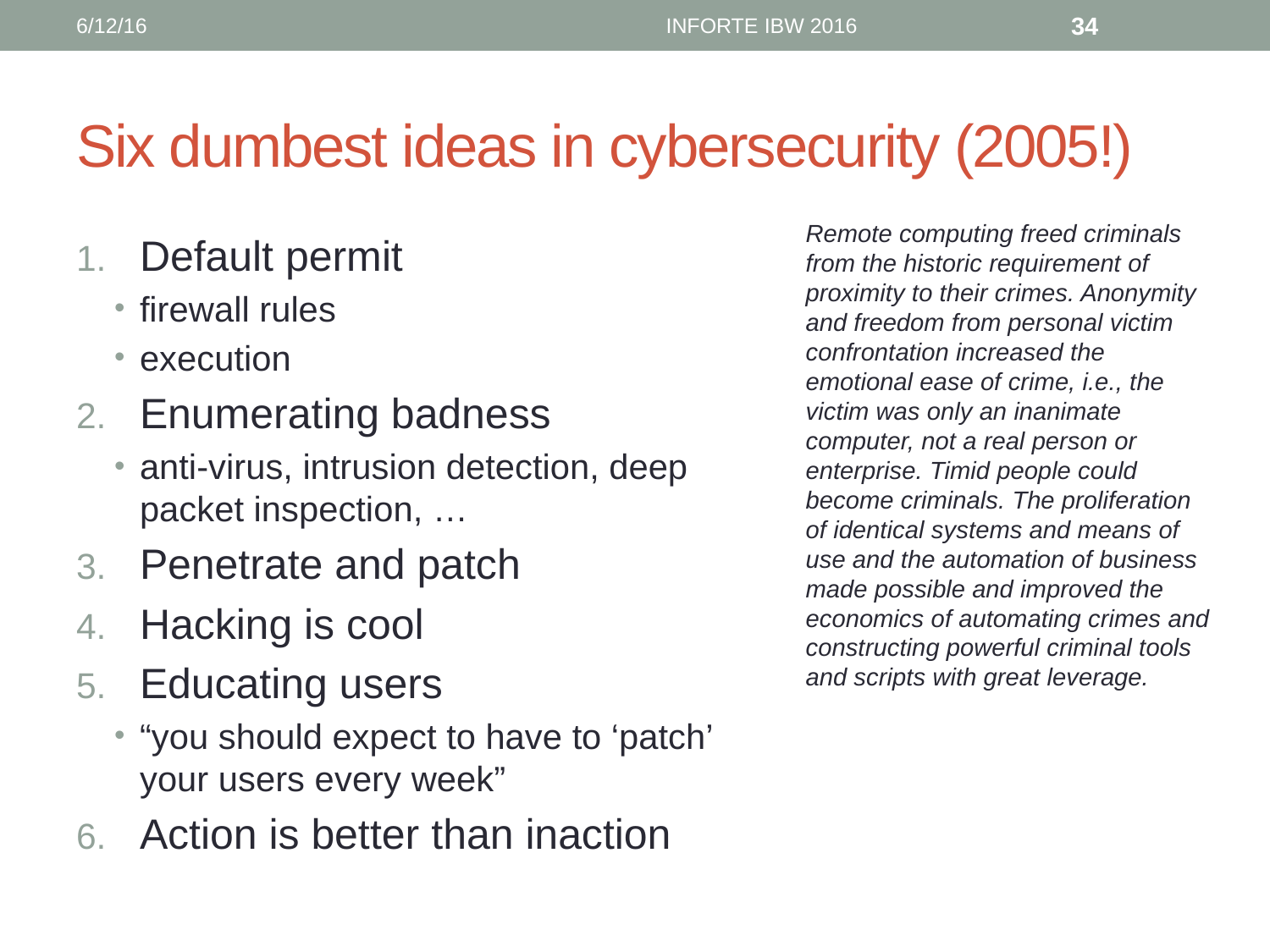

6/12/16
INFORTE IBW 2016
34
# Six dumbest ideas in cybersecurity (2005!)
Remote computing freed criminals from the historic requirement of proximity to their crimes. Anonymity and freedom from personal victim confrontation increased the emotional ease of crime, i.e., the victim was only an inanimate computer, not a real person or enterprise. Timid people could become criminals. The proliferation of identical systems and means of use and the automation of business made possible and improved the economics of automating crimes and constructing powerful criminal tools and scripts with great leverage.
Default permit
firewall rules
execution
Enumerating badness
anti-virus, intrusion detection, deep packet inspection, …
Penetrate and patch
Hacking is cool
Educating users
“you should expect to have to ‘patch’ your users every week”
Action is better than inaction